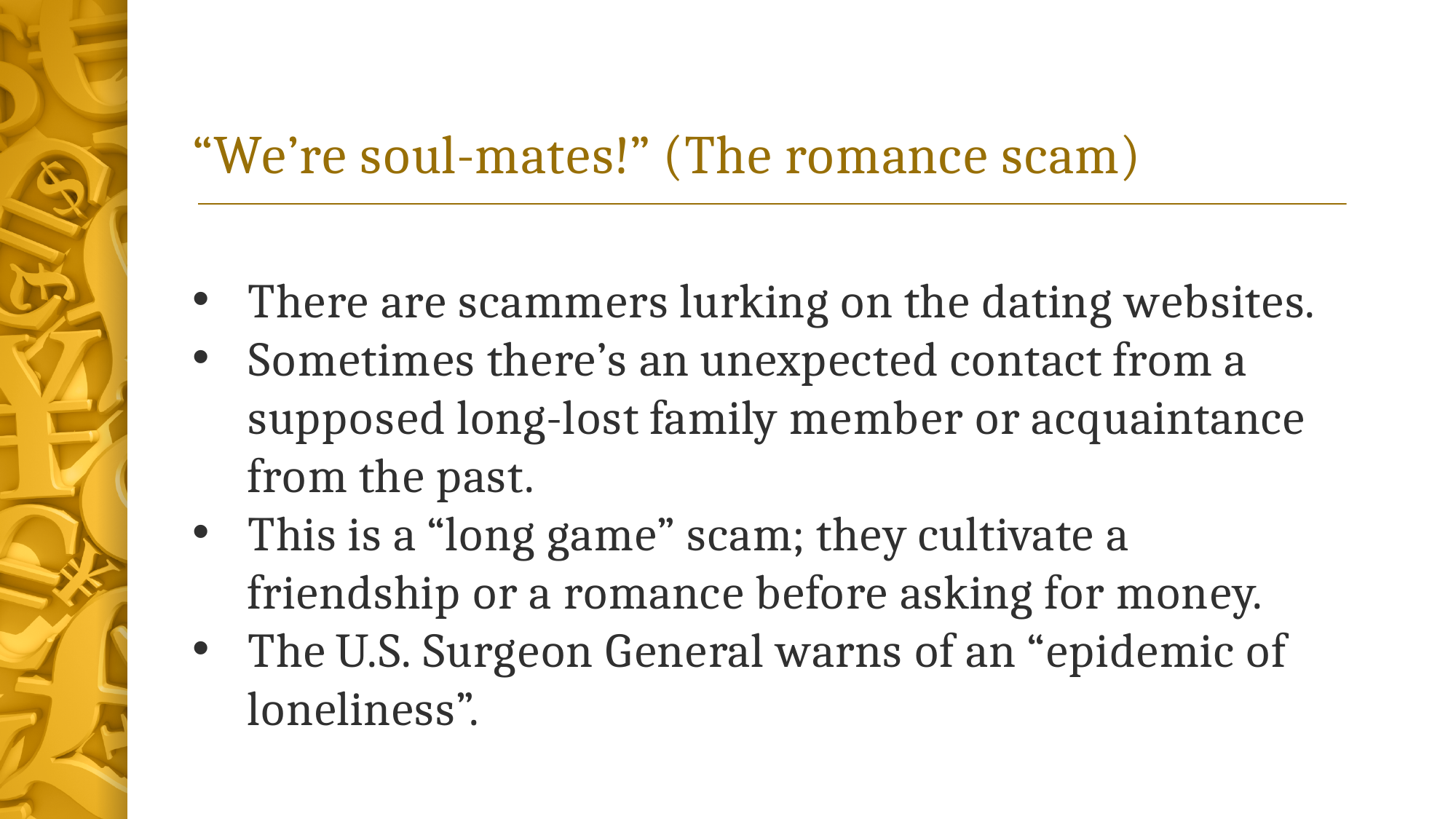

# “We’re soul-mates!” (The romance scam)
There are scammers lurking on the dating websites.
Sometimes there’s an unexpected contact from a supposed long-lost family member or acquaintance from the past.
This is a “long game” scam; they cultivate a friendship or a romance before asking for money.
The U.S. Surgeon General warns of an “epidemic of loneliness”.